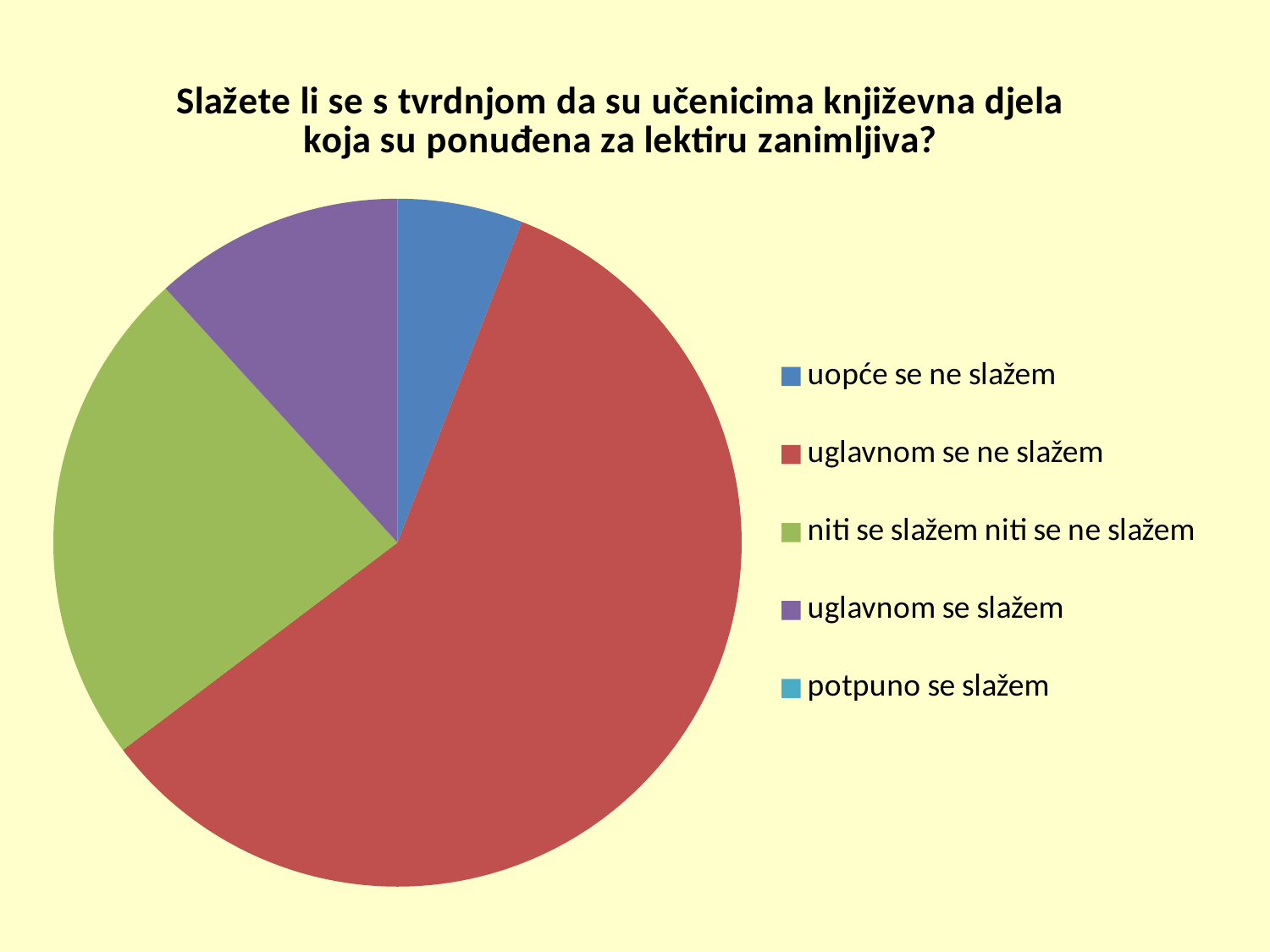

### Chart: Slažete li se s tvrdnjom da su učenicima književna djela koja su ponuđena za lektiru zanimljiva?

| Category | Slažete li se s tvrdnjom da su učenicima književna djela koja su ponuđena za lektiru zanimljiva? |
|---|---|
| uopće se ne slažem | 1.0 |
| uglavnom se ne slažem | 10.0 |
| niti se slažem niti se ne slažem | 4.0 |
| uglavnom se slažem | 2.0 |
| potpuno se slažem | 0.0 |